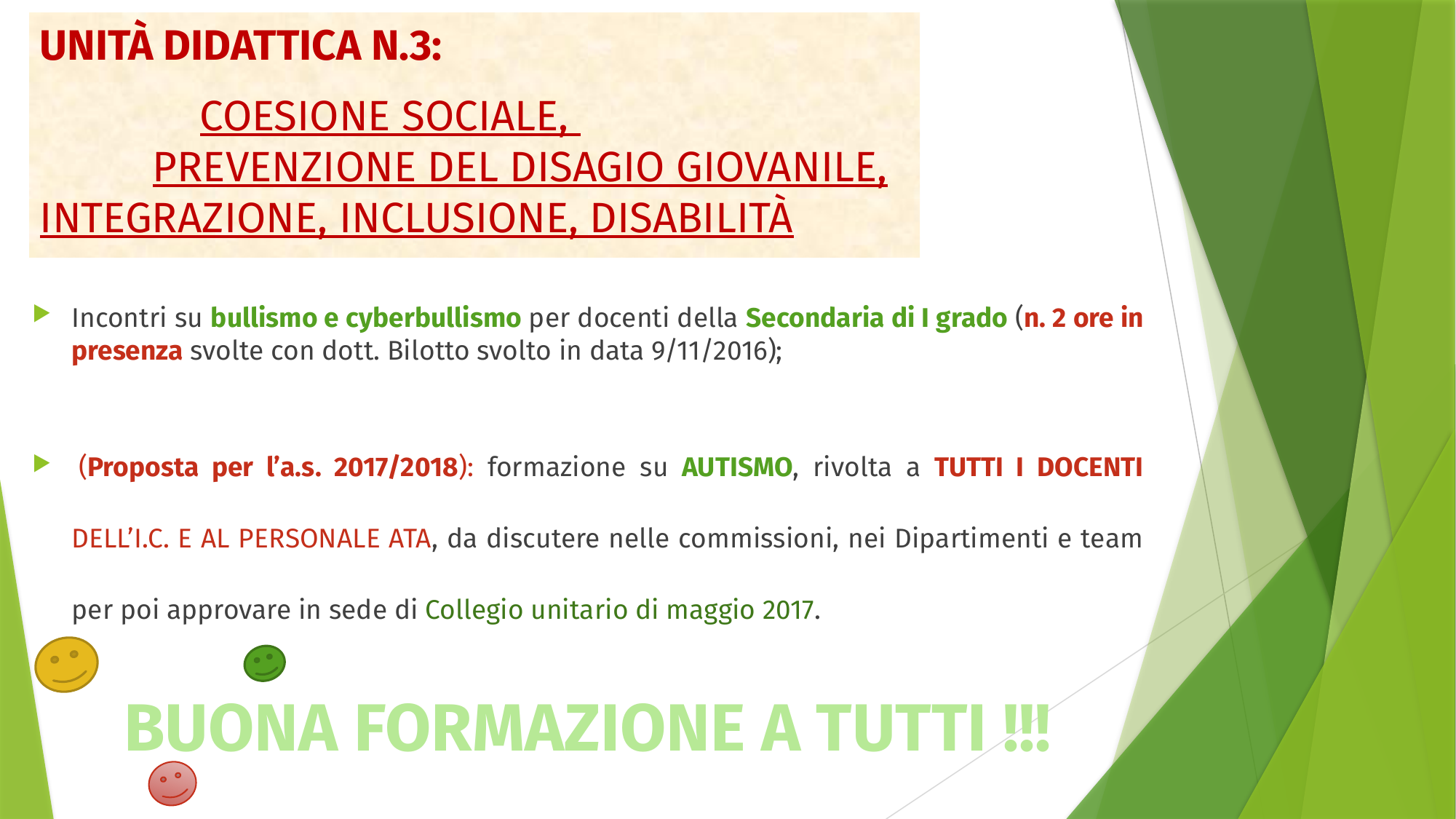

unità didattica n.3:
                COESIONE SOCIALE,
          PREVENZIONE DEL DISAGIO GIOVANILE, INTEGRAZIONE, INCLUSIONE, DISABILITÀ
Incontri su bullismo e cyberbullismo per docenti della Secondaria di I grado (n. 2 ore in presenza svolte con dott. Bilotto svolto in data 9/11/2016);

 (Proposta per l’a.s. 2017/2018): formazione su AUTISMO, rivolta a TUTTI I DOCENTI DELL’I.C. E AL PERSONALE ATA, da discutere nelle commissioni, nei Dipartimenti e team per poi approvare in sede di Collegio unitario di maggio 2017.

BUONA FORMAZIONE A TUTTI !!!